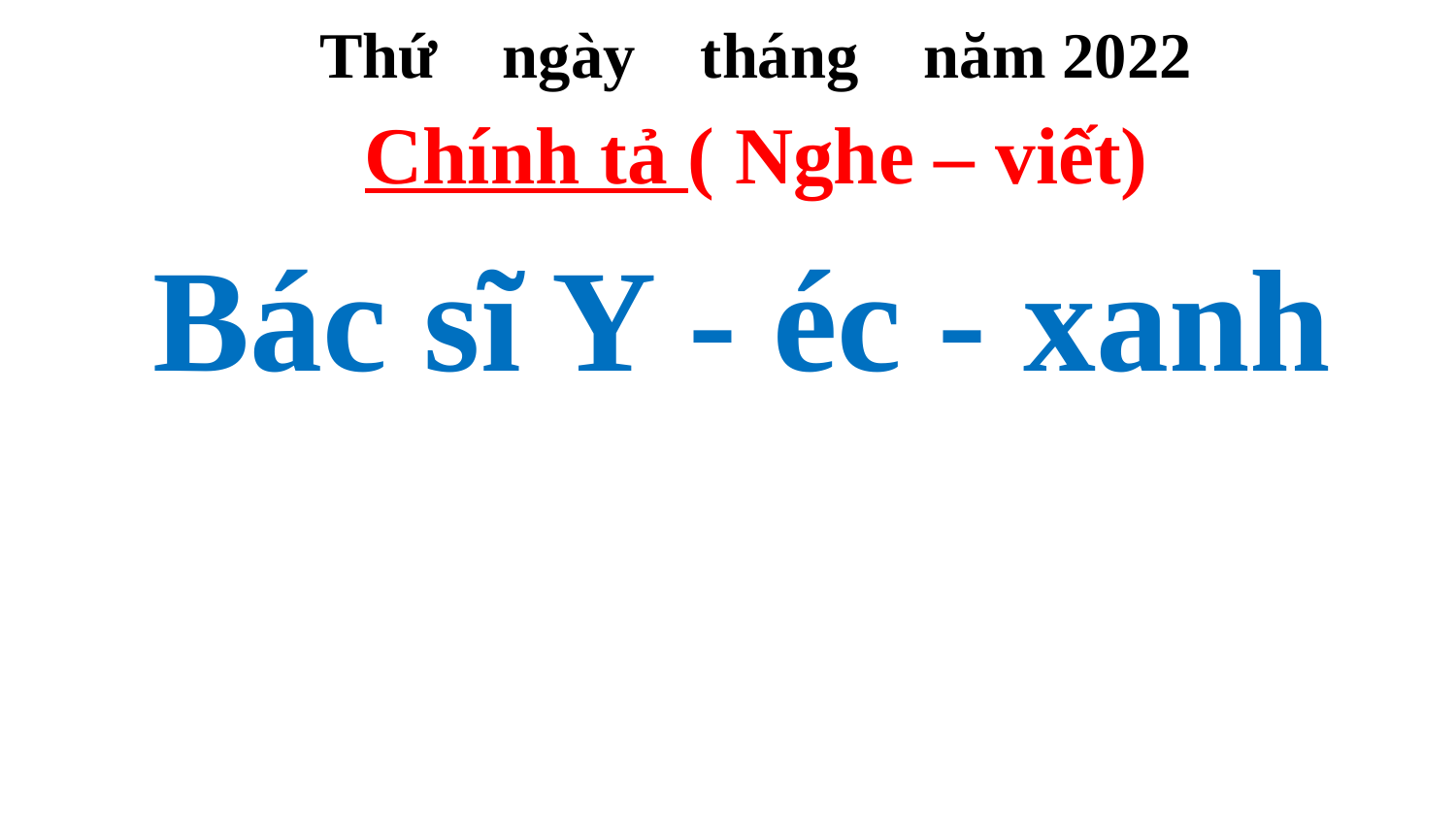

Thứ    ngày    tháng    năm 2022
Chính tả ( Nghe – viết)
Bác sĩ Y - éc - xanh